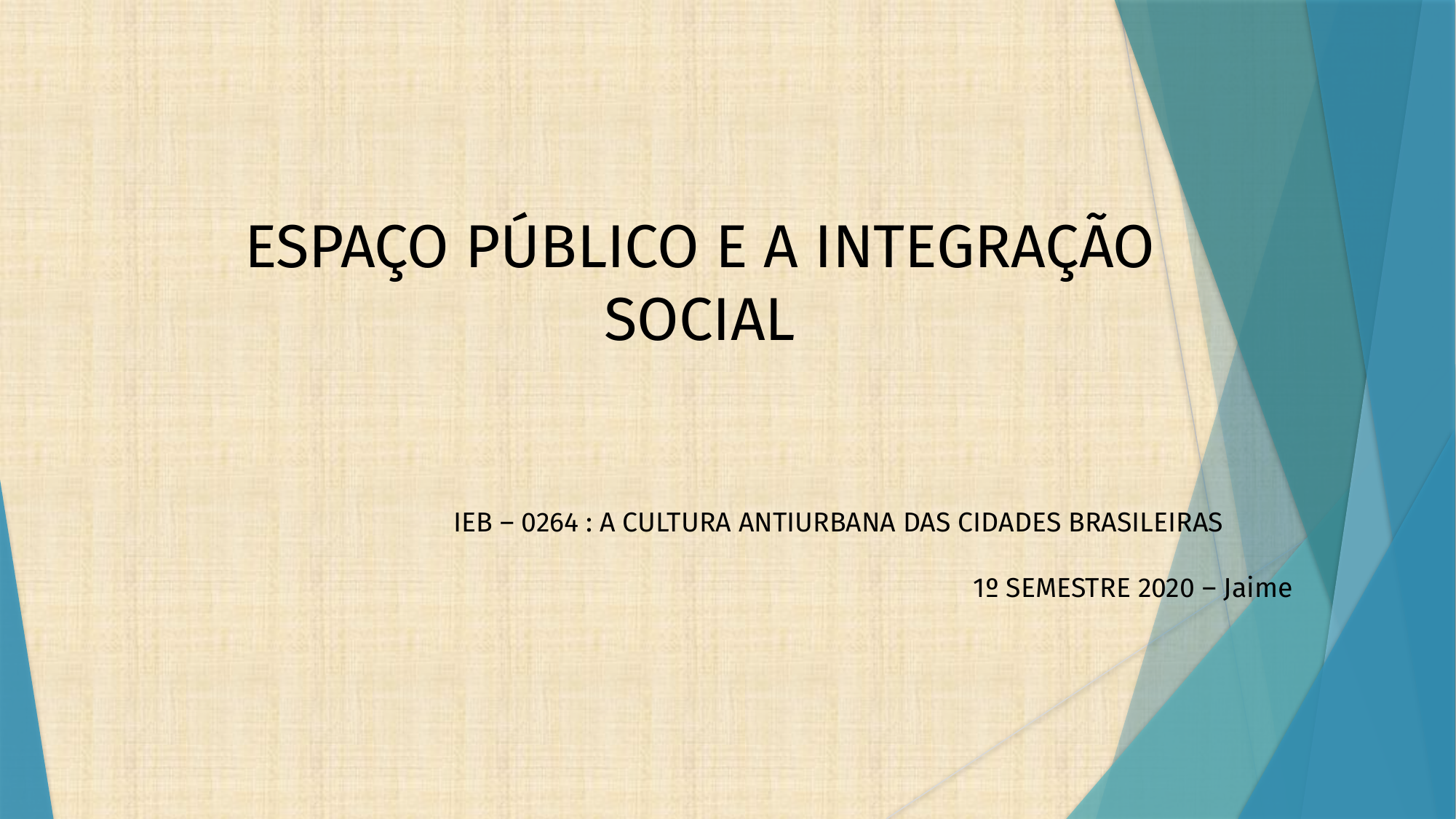

ESPAÇO PÚBLICO E A INTEGRAÇÃO SOCIAL
IEB – 0264 : A CULTURA ANTIURBANA DAS CIDADES BRASILEIRAS

1º SEMESTRE 2020 – Jaime